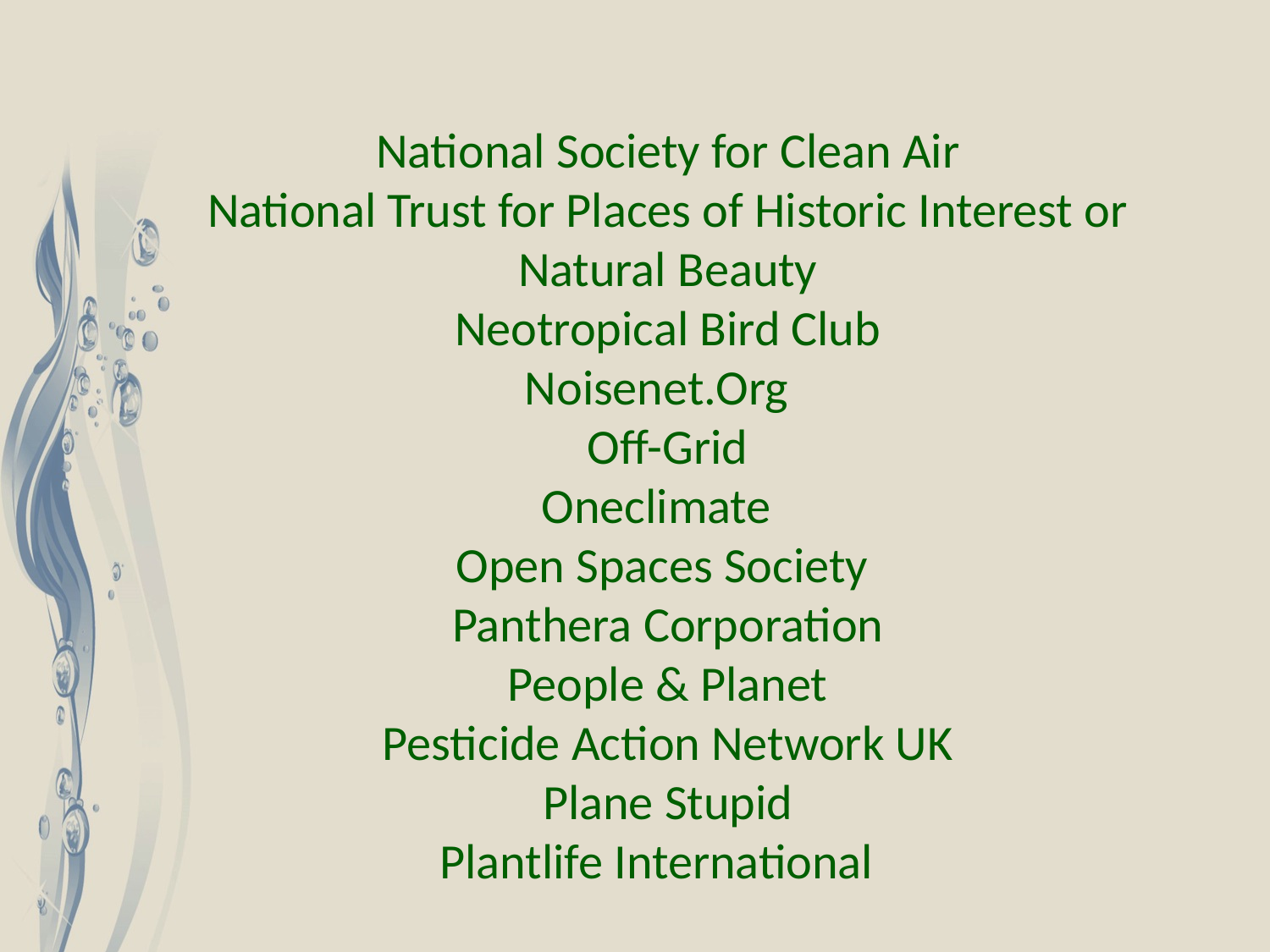

National Society for Clean Air
National Trust for Places of Historic Interest or Natural Beauty
Neotropical Bird Club
Noisenet.Org
Off-Grid
Oneclimate
Open Spaces Society
Panthera Corporation
People & Planet
Pesticide Action Network UK
Plane Stupid
Plantlife International